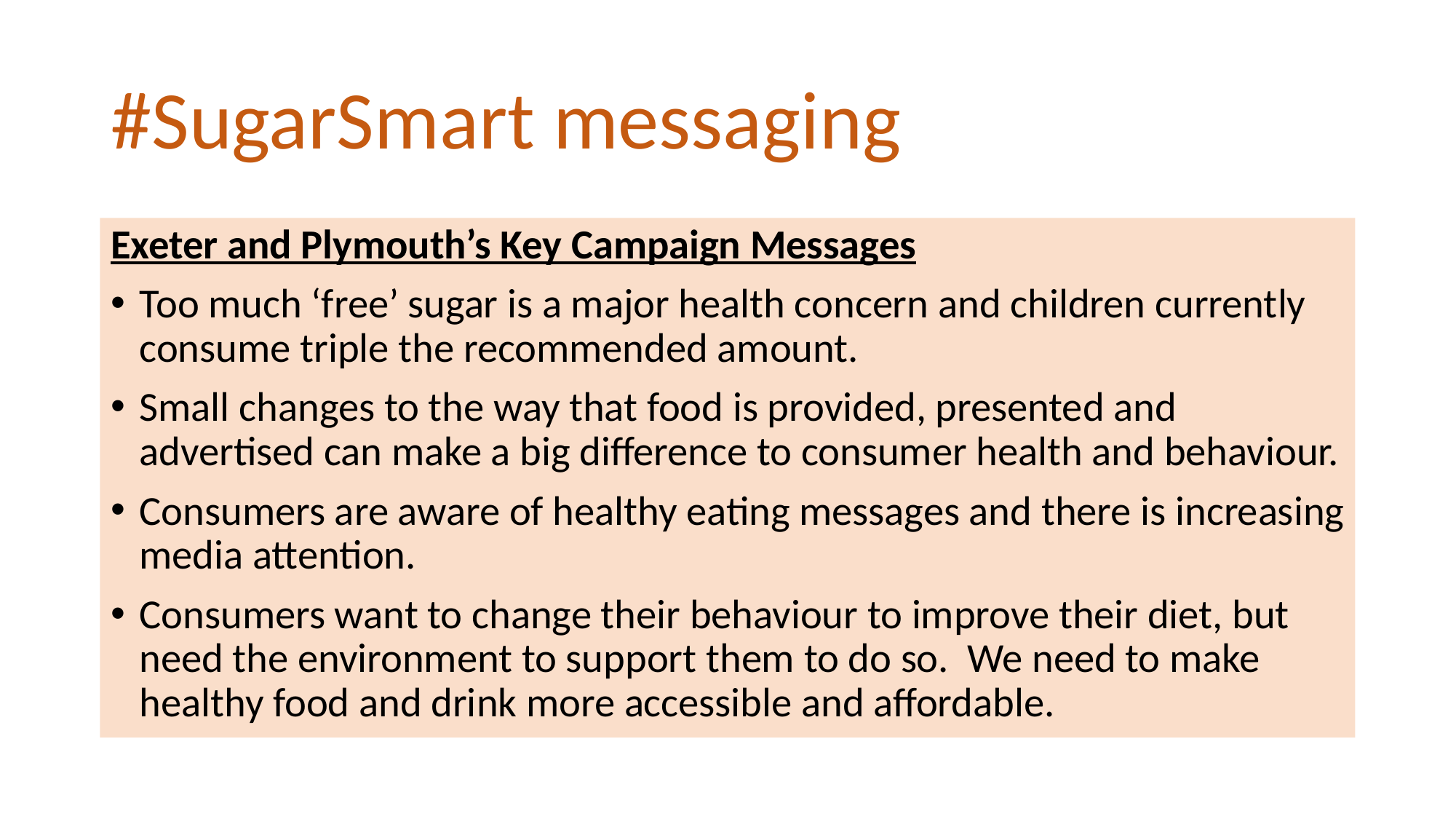

# #SugarSmart messaging
Exeter and Plymouth’s Key Campaign Messages
Too much ‘free’ sugar is a major health concern and children currently consume triple the recommended amount.
Small changes to the way that food is provided, presented and advertised can make a big difference to consumer health and behaviour.
Consumers are aware of healthy eating messages and there is increasing media attention.
Consumers want to change their behaviour to improve their diet, but need the environment to support them to do so.  We need to make healthy food and drink more accessible and affordable.